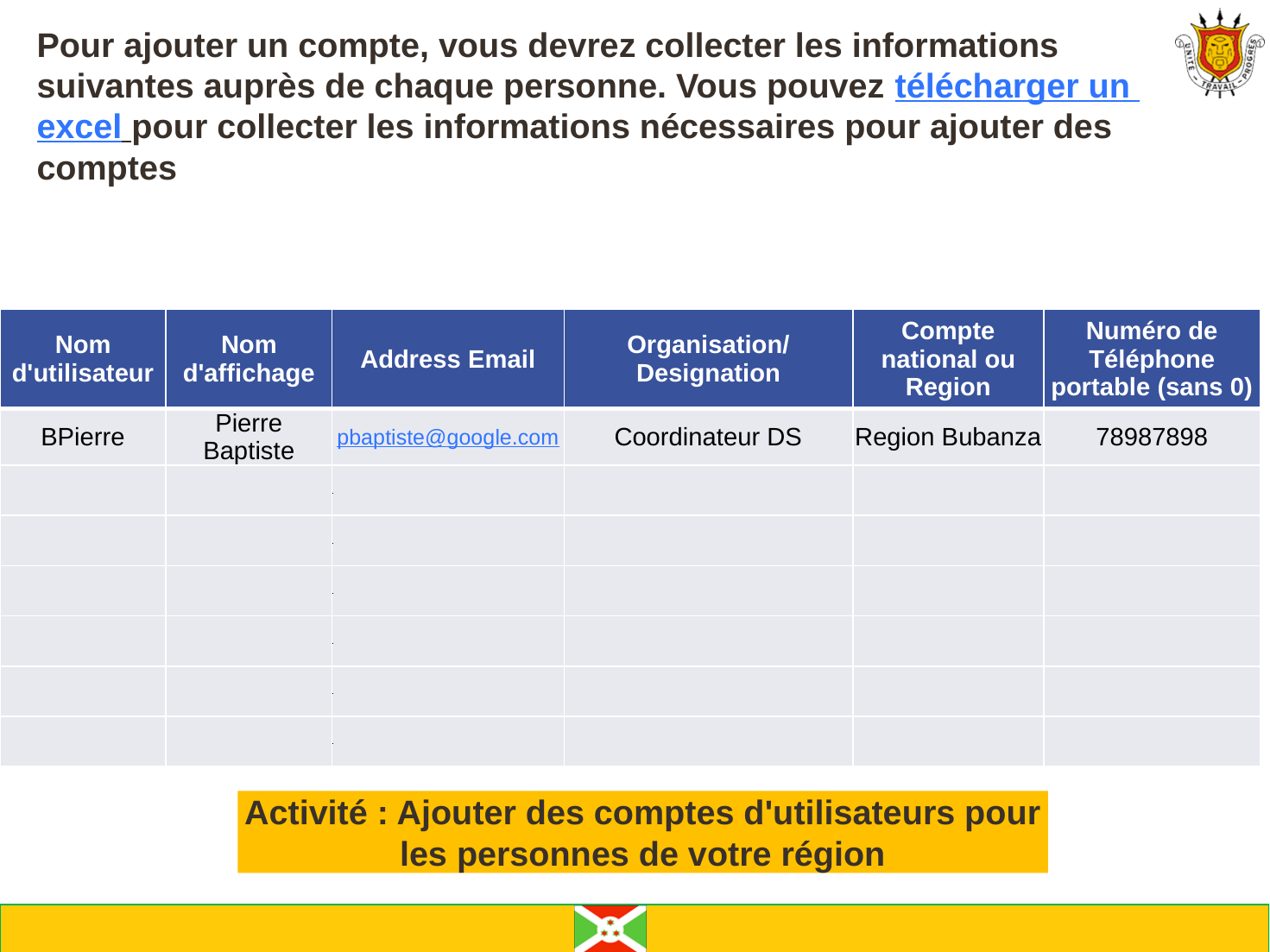

# Pour ajouter un compte, vous devrez collecter les informations suivantes auprès de chaque personne. Vous pouvez télécharger un excel pour collecter les informations nécessaires pour ajouter des comptes
| Nom d'utilisateur | Nom d'affichage | Address Email | Organisation/ Designation | Compte national ou Region | Numéro de Téléphone portable (sans 0) |
| --- | --- | --- | --- | --- | --- |
| BPierre | Pierre Baptiste | pbaptiste@google.com | Coordinateur DS | Region Bubanza | 78987898 |
|  |  |  |  |  |  |
|  |  |  |  |  |  |
|  |  |  |  |  |  |
|  |  |  |  |  |  |
|  |  |  |  |  |  |
|  |  |  |  |  |  |
Activité : Ajouter des comptes d'utilisateurs pour les personnes de votre région